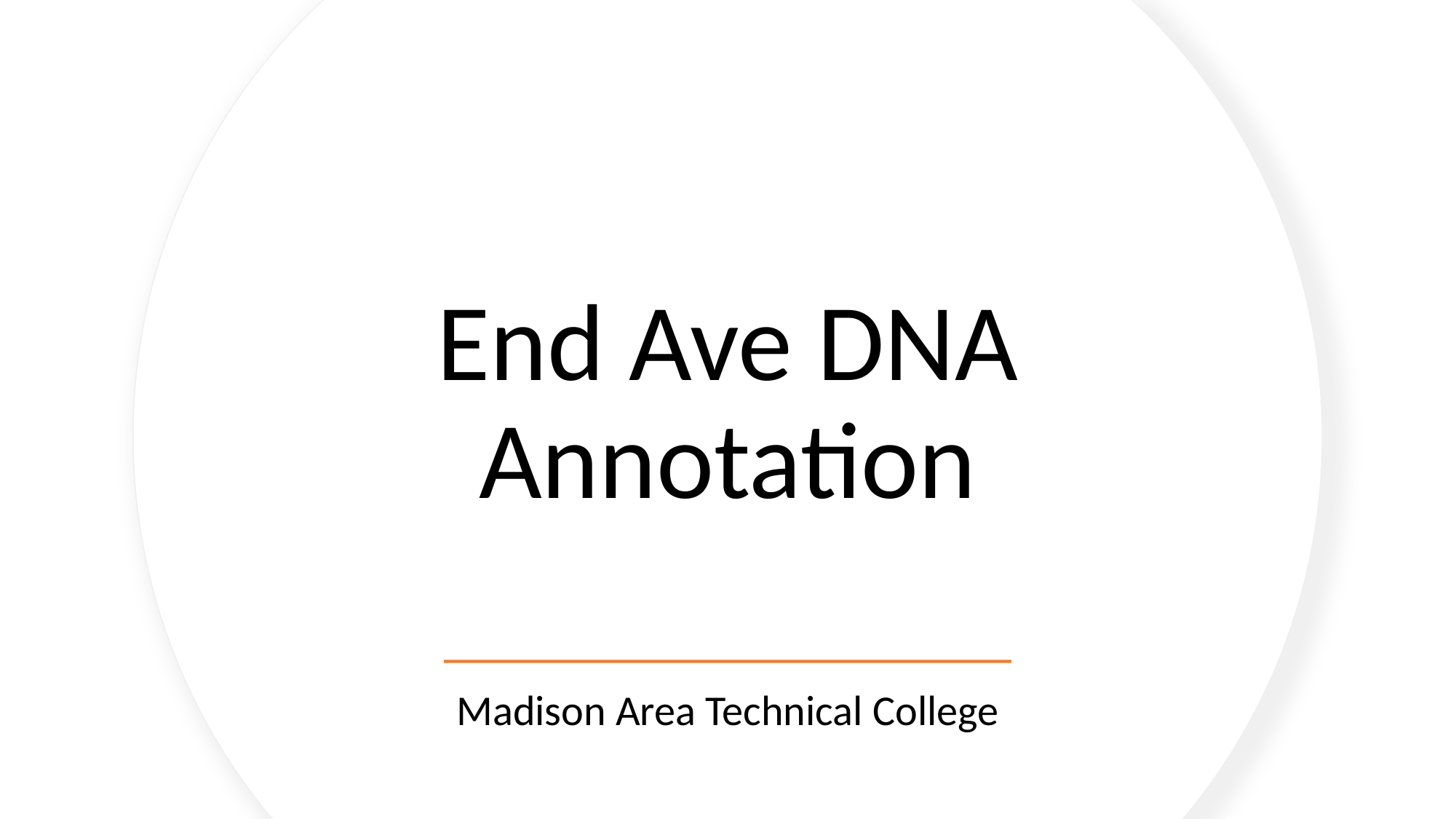

# End Ave DNA Annotation

Madison Area Technical College